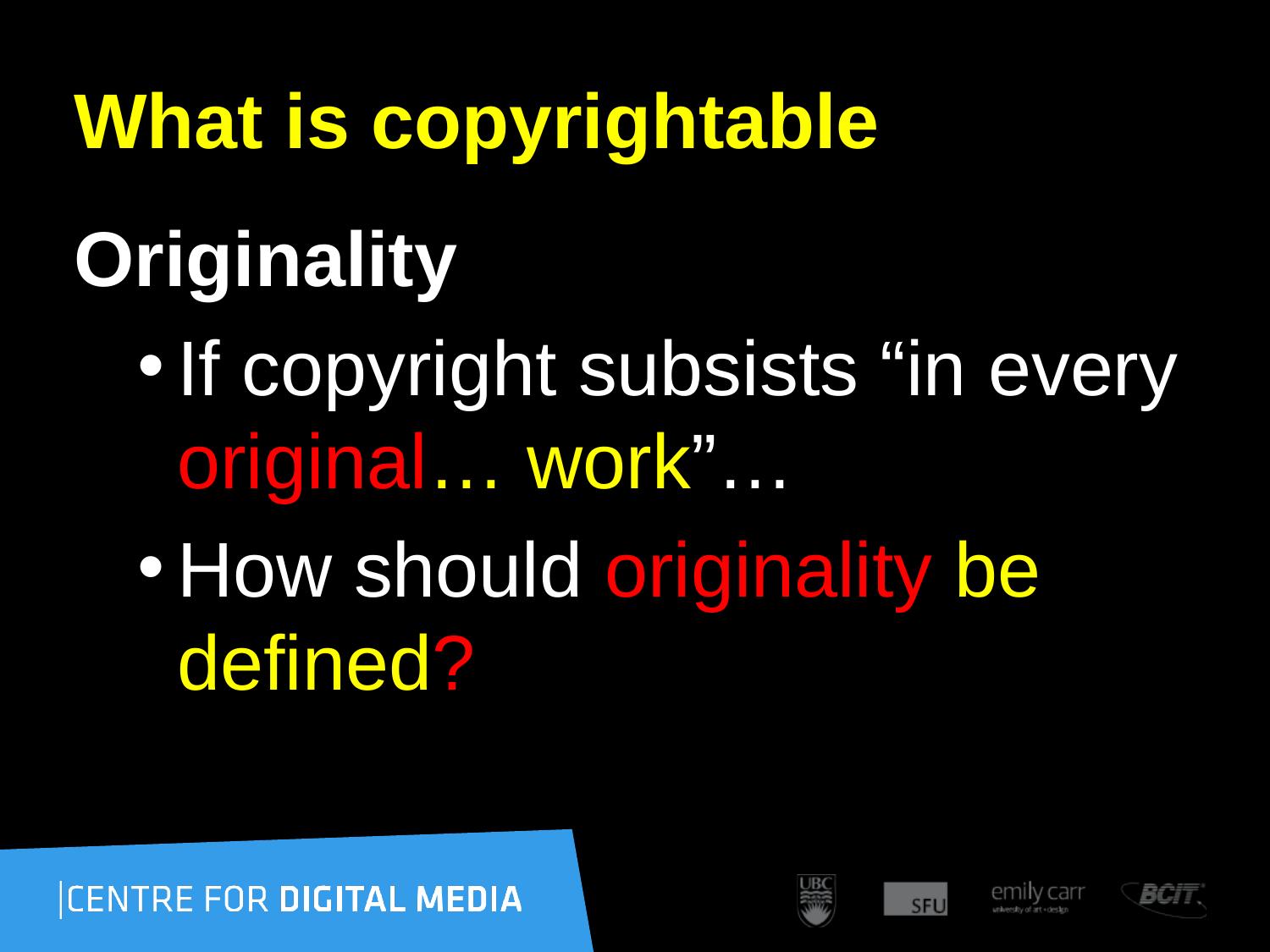

146
# What is copyrightable
Originality
If copyright subsists “in every original… work”…
How should originality be defined?